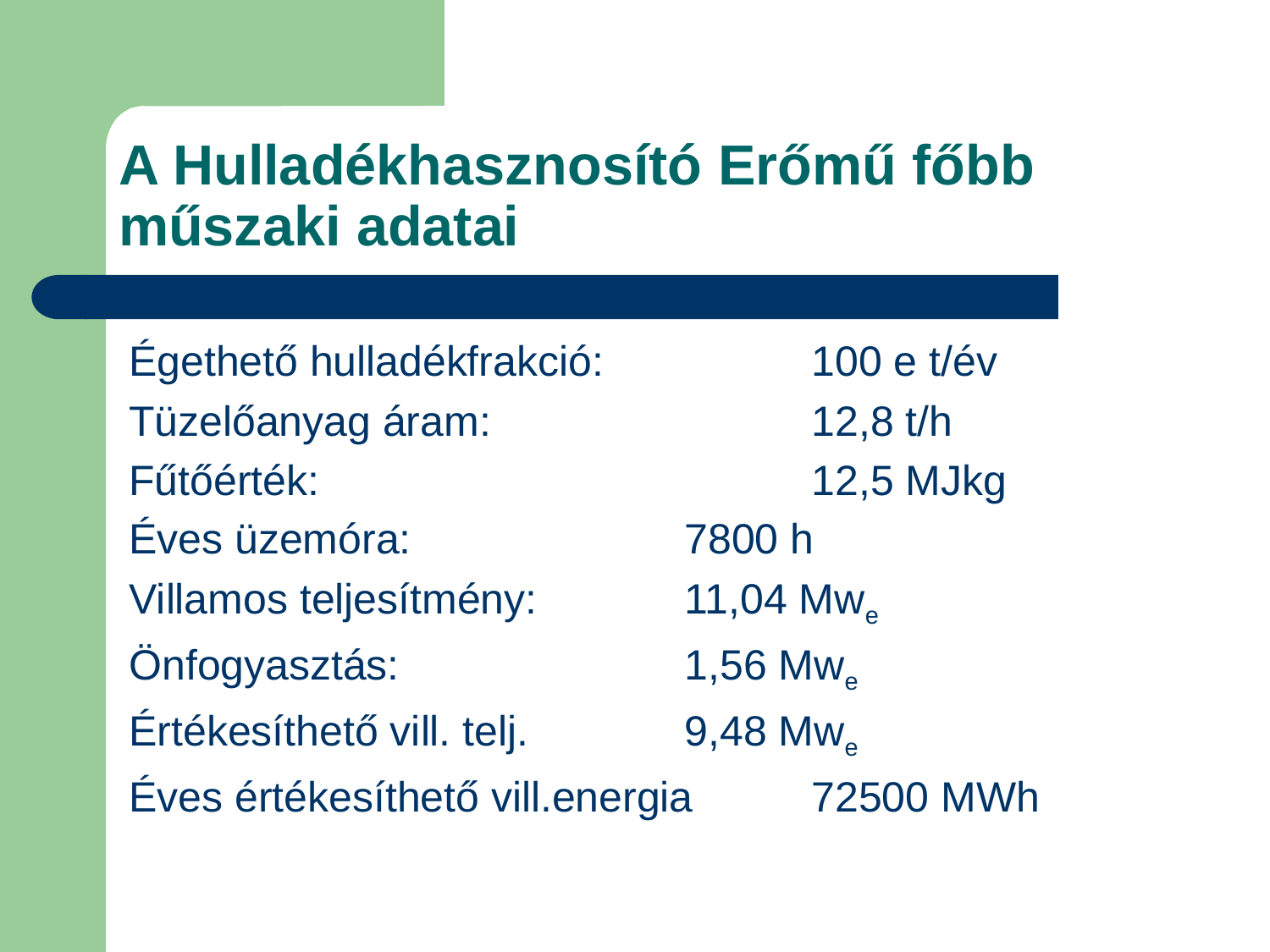

# A Hulladékhasznosító Erőmű főbb műszaki adatai
Égethető hulladékfrakció:		100 e t/év
Tüzelőanyag áram:			12,8 t/h
Fűtőérték:				12,5 MJkg
Éves üzemóra:			7800 h
Villamos teljesítmény:		11,04 Mwe
Önfogyasztás:			1,56 Mwe
Értékesíthető vill. telj.		9,48 Mwe
Éves értékesíthető vill.energia	72500 MWh